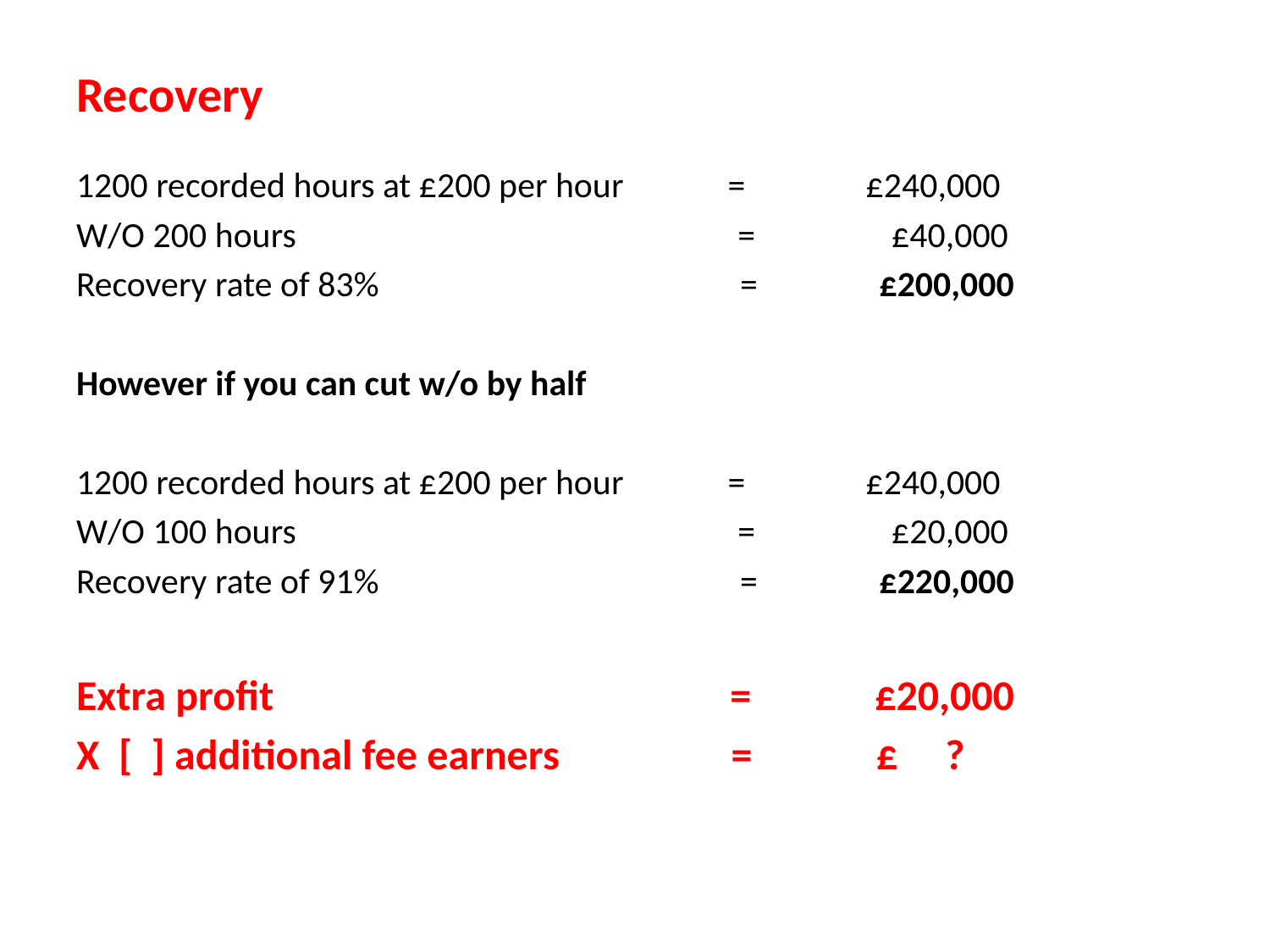

# Recovery
1200 recorded hours at £200 per hour             =               £240,000
W/O 200 hours                                                       =                 £40,000
Recovery rate of 83%                                             =               £200,000

However if you can cut w/o by half

1200 recorded hours at £200 per hour             =               £240,000
W/O 100 hours                                                       =                 £20,000
Recovery rate of 91%                                             =               £220,000

Extra profit                                                =             £20,000
X  [  ] additional fee earners                  =             £     ?